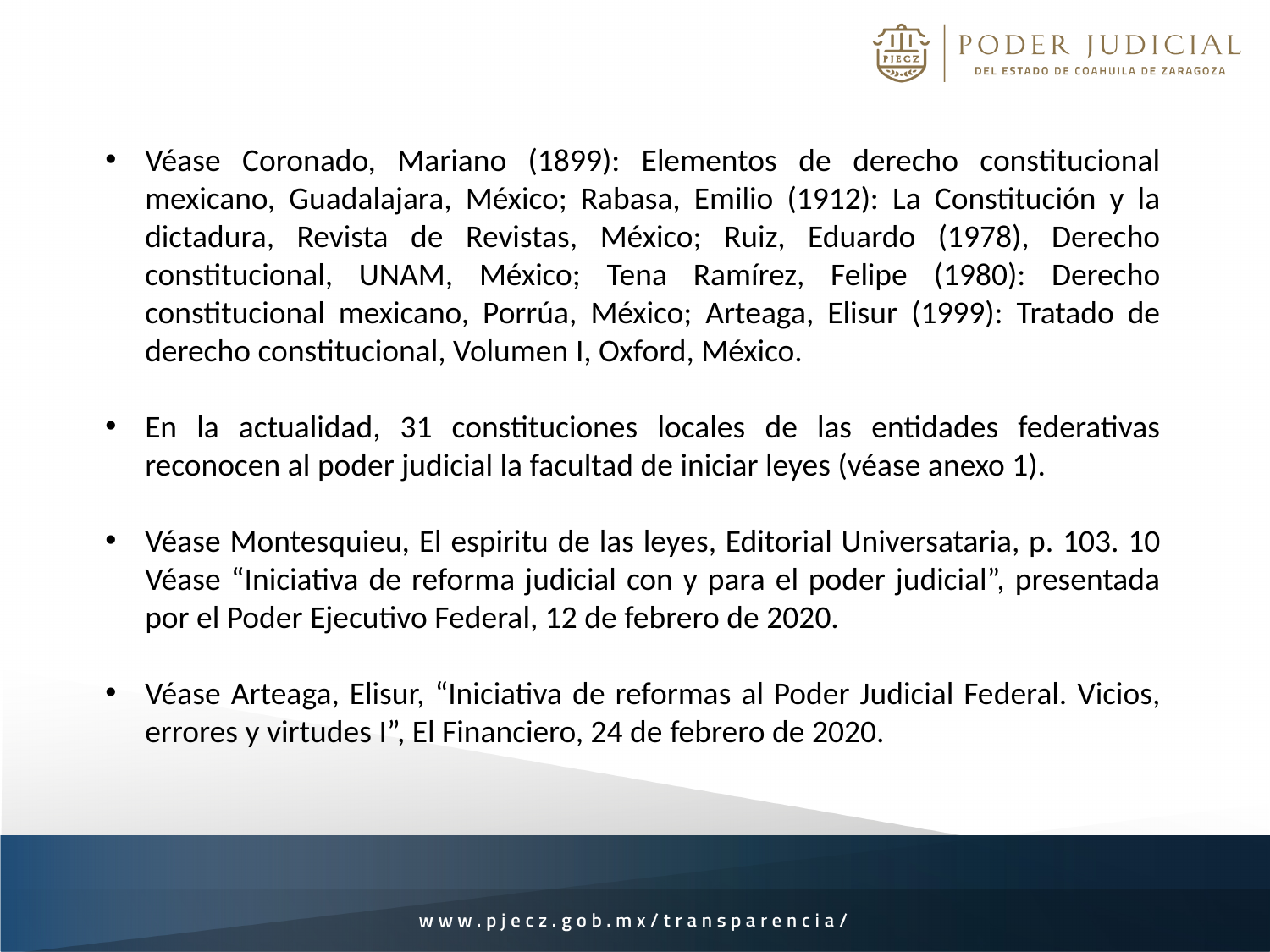

Véase Coronado, Mariano (1899): Elementos de derecho constitucional mexicano, Guadalajara, México; Rabasa, Emilio (1912): La Constitución y la dictadura, Revista de Revistas, México; Ruiz, Eduardo (1978), Derecho constitucional, UNAM, México; Tena Ramírez, Felipe (1980): Derecho constitucional mexicano, Porrúa, México; Arteaga, Elisur (1999): Tratado de derecho constitucional, Volumen I, Oxford, México.

En la actualidad, 31 constituciones locales de las entidades federativas reconocen al poder judicial la facultad de iniciar leyes (véase anexo 1).

Véase Montesquieu, El espiritu de las leyes, Editorial Universataria, p. 103. 10 Véase “Iniciativa de reforma judicial con y para el poder judicial”, presentada por el Poder Ejecutivo Federal, 12 de febrero de 2020.

Véase Arteaga, Elisur, “Iniciativa de reformas al Poder Judicial Federal. Vicios, errores y virtudes I”, El Financiero, 24 de febrero de 2020.